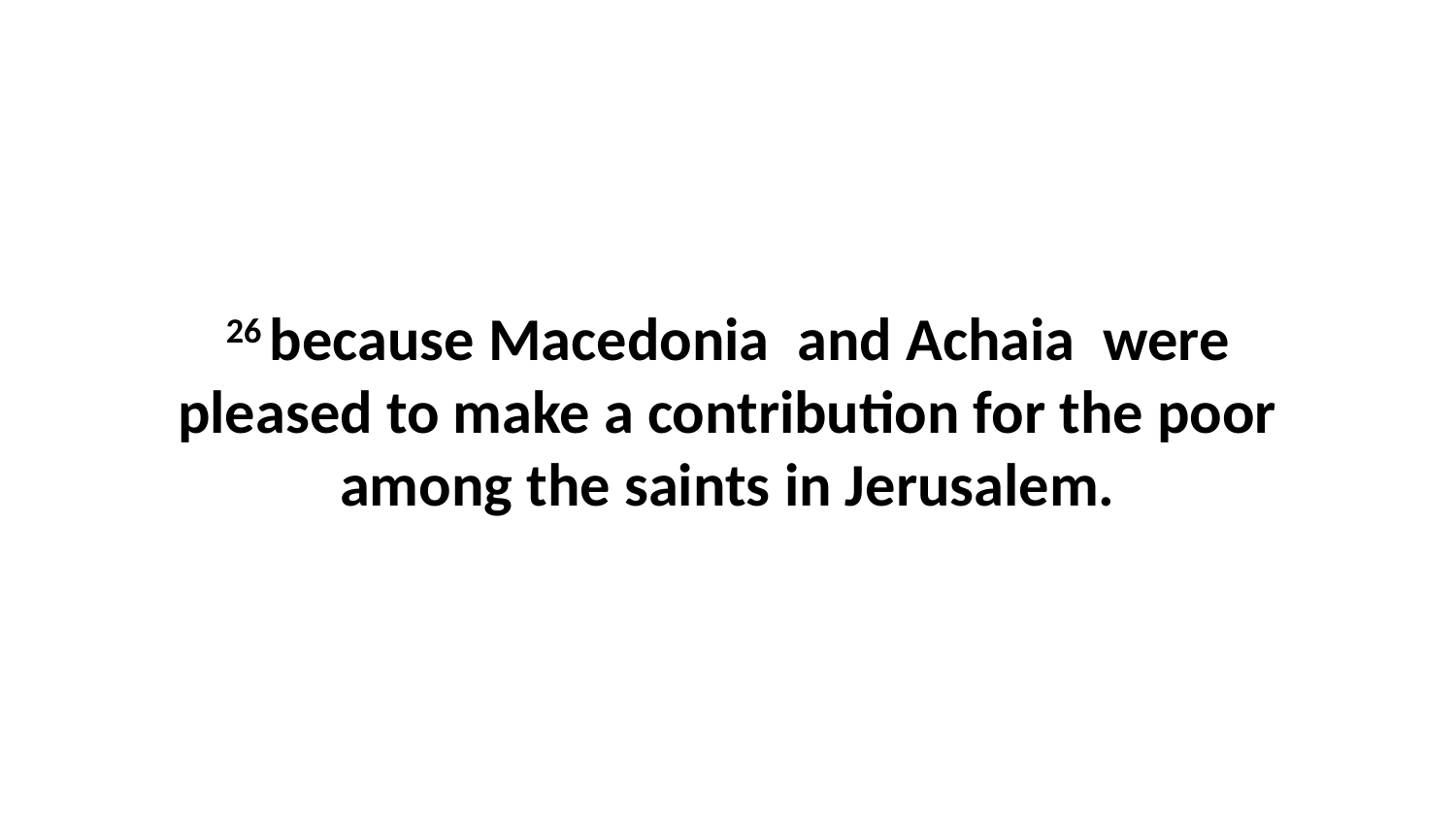

26 because Macedonia  and Achaia  were pleased to make a contribution for the poor among the saints in Jerusalem.